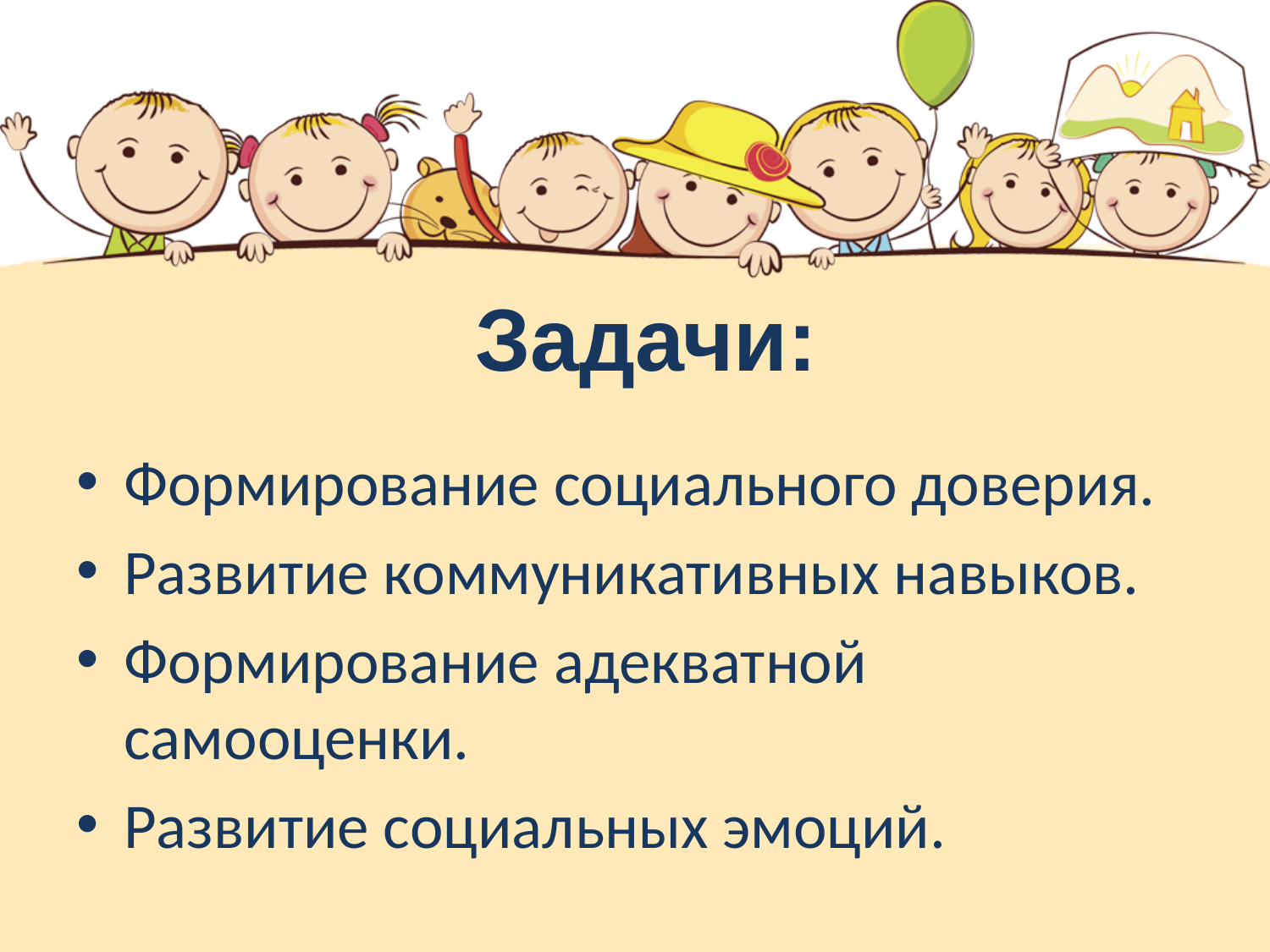

# Задачи:
Формирование социального доверия.
Развитие коммуникативных навыков.
Формирование адекватной самооценки.
Развитие социальных эмоций.